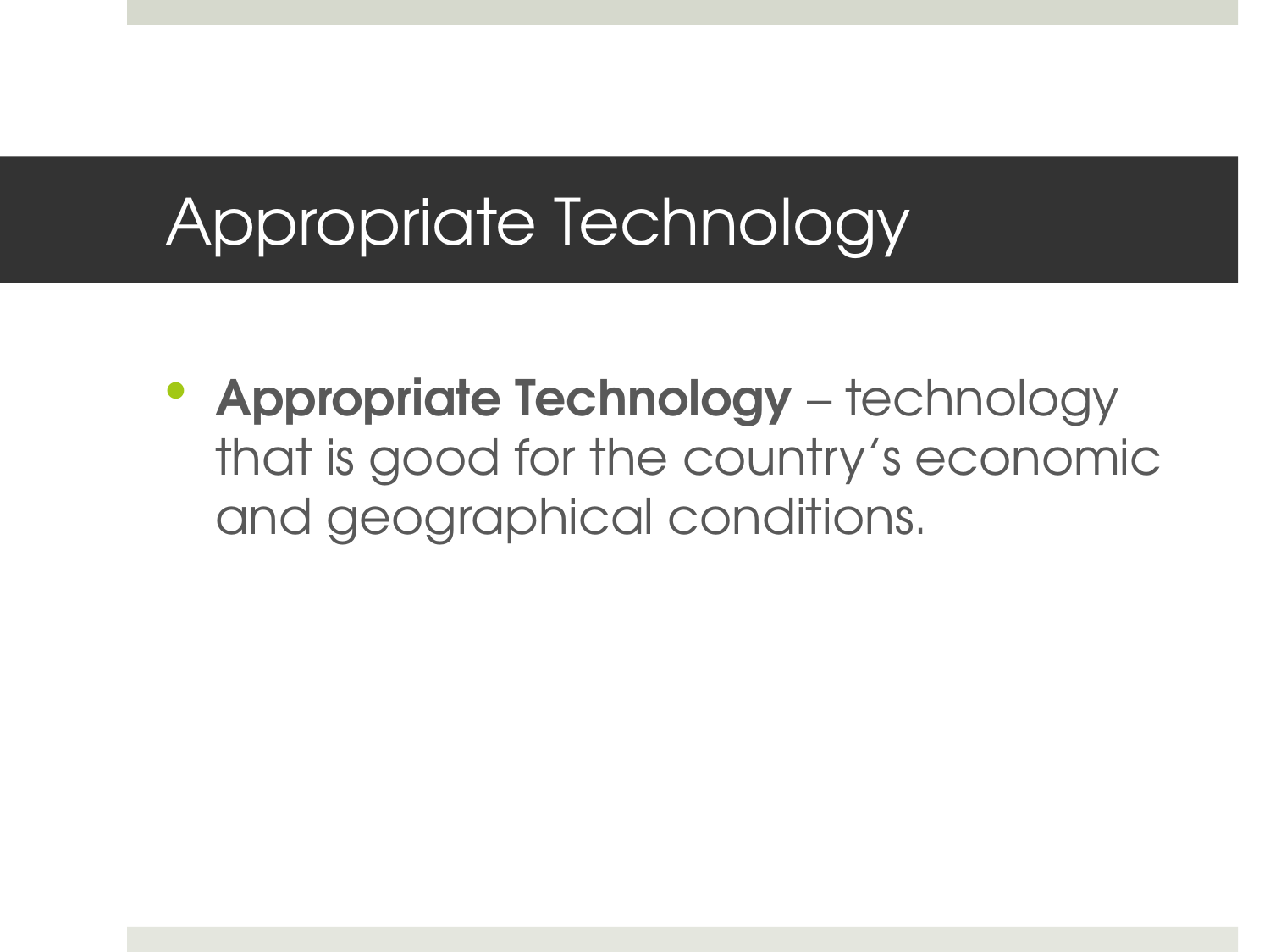

# Appropriate Technology
Appropriate Technology – technology that is good for the country’s economic and geographical conditions.